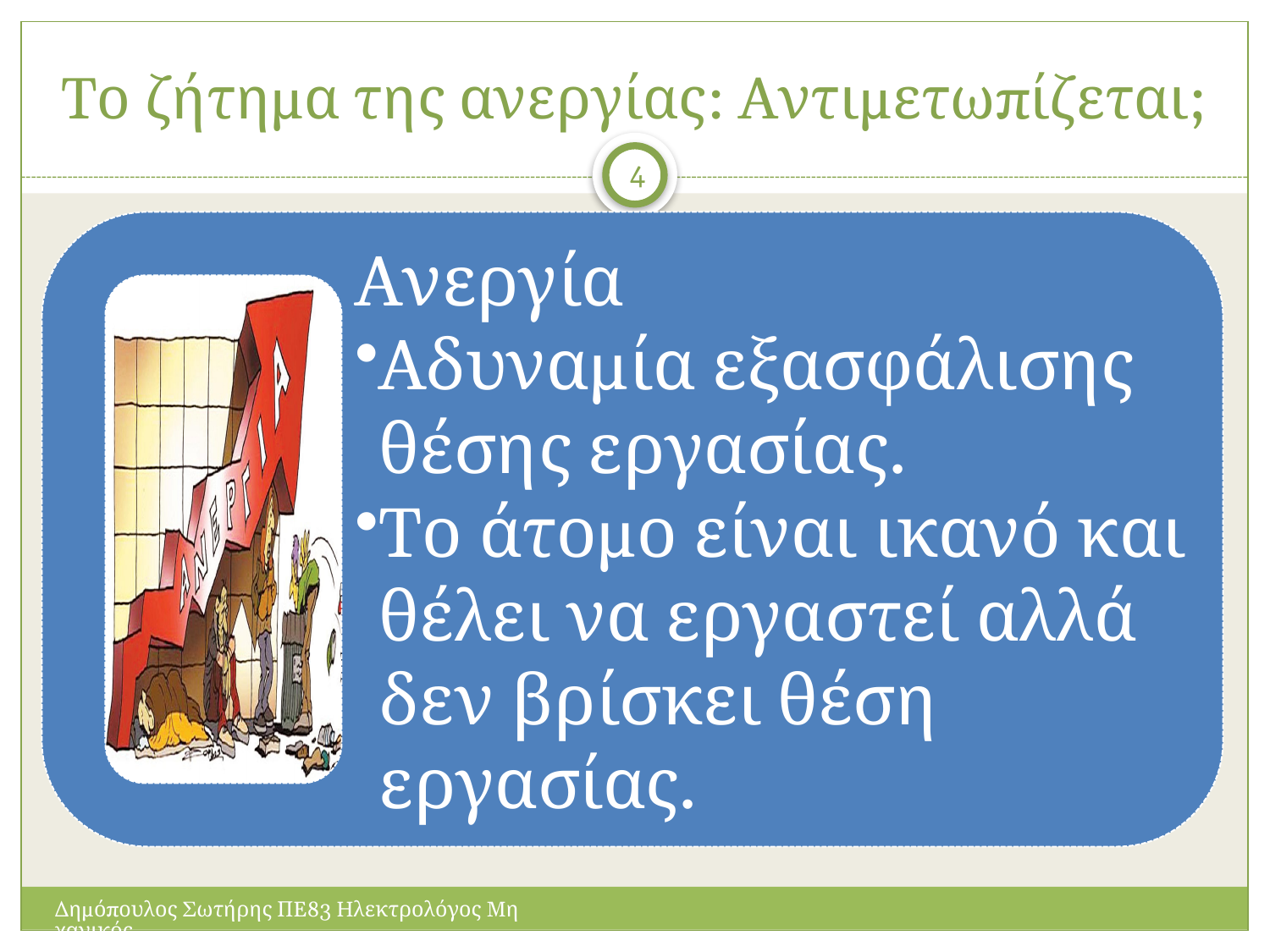

# Το ζήτημα της ανεργίας: Αντιμετωπίζεται;
4
Ανεργία
Αδυναμία εξασφάλισης θέσης εργασίας.
Το άτομο είναι ικανό και θέλει να εργαστεί αλλά δεν βρίσκει θέση εργασίας.
Δημόπουλος Σωτήρης ΠΕ83 Ηλεκτρολόγος Μηχανικός